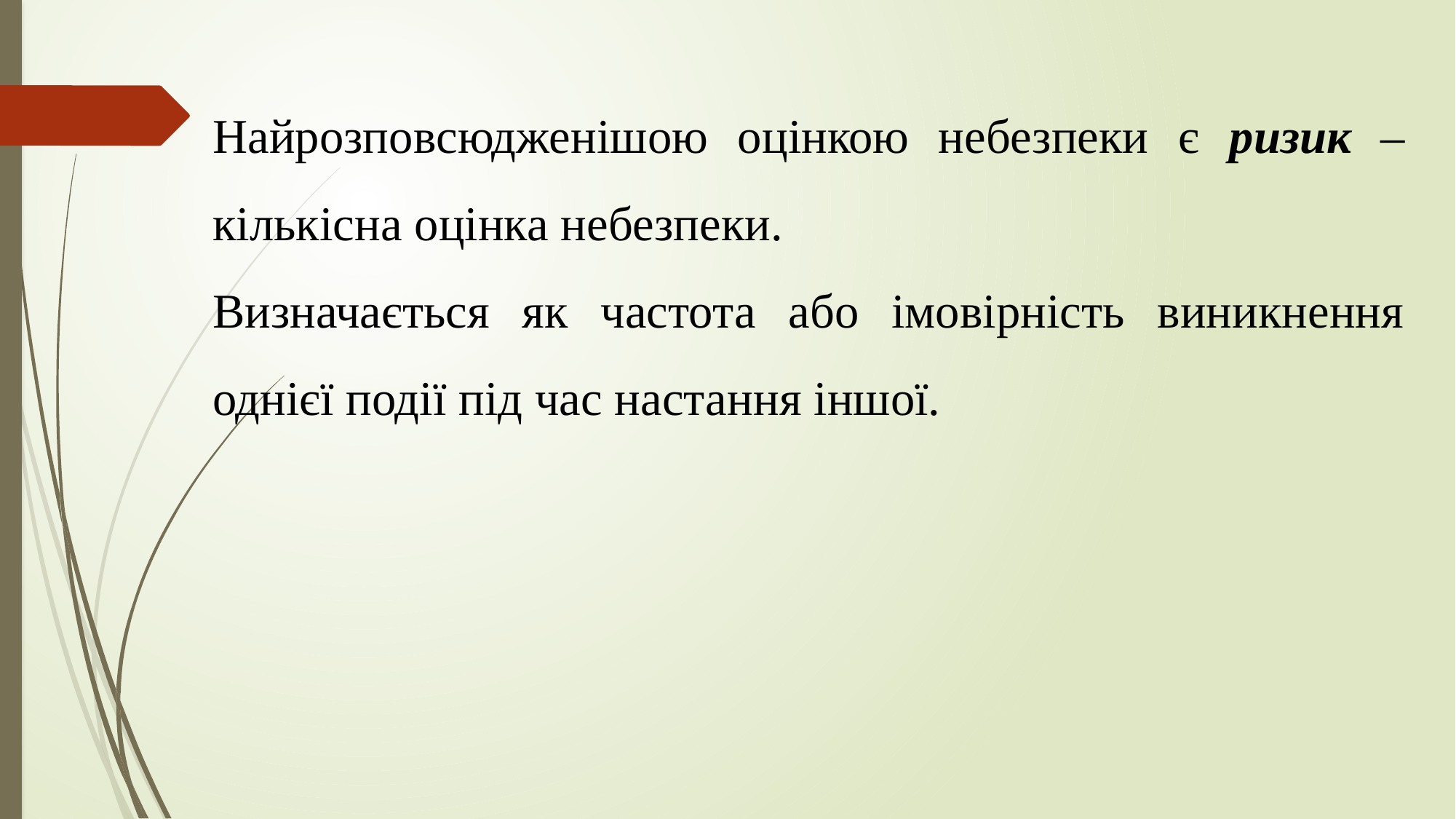

Найрозповсюдженішою оцінкою небезпеки є ризик – кількісна оцінка небезпеки.
Визначається як частота або імовірність виникнення однієї події під час настання іншої.